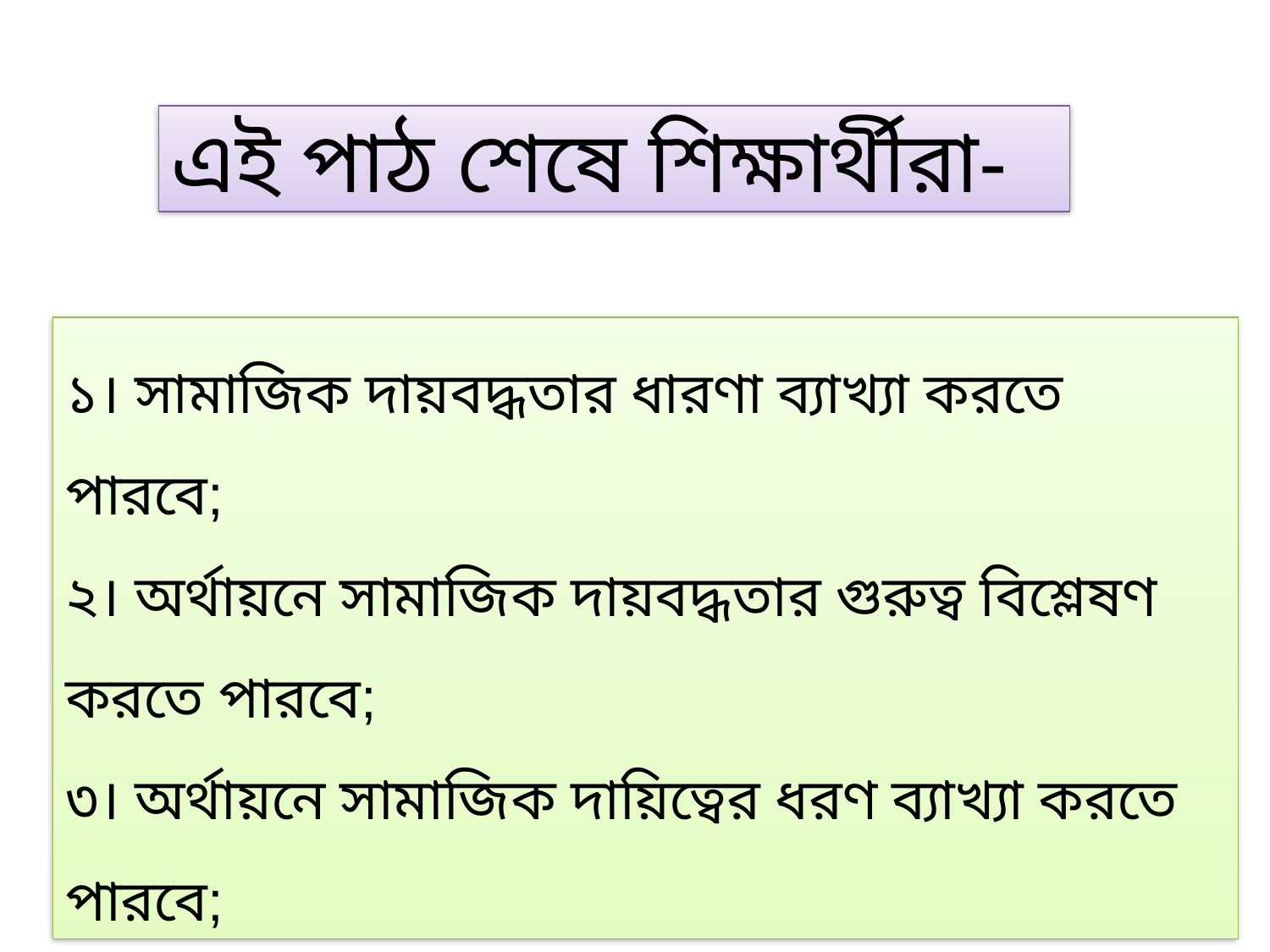

# এই পাঠ শেষে শিক্ষার্থীরা-

১। সামাজিক দায়বদ্ধতার ধারণা ব্যাখ্যা করতে পারবে;
২। অর্থায়নে সামাজিক দায়বদ্ধতার গুরুত্ব বিশ্লেষণ করতে পারবে;
৩। অর্থায়নে সামাজিক দায়িত্বের ধরণ ব্যাখ্যা করতে পারবে;